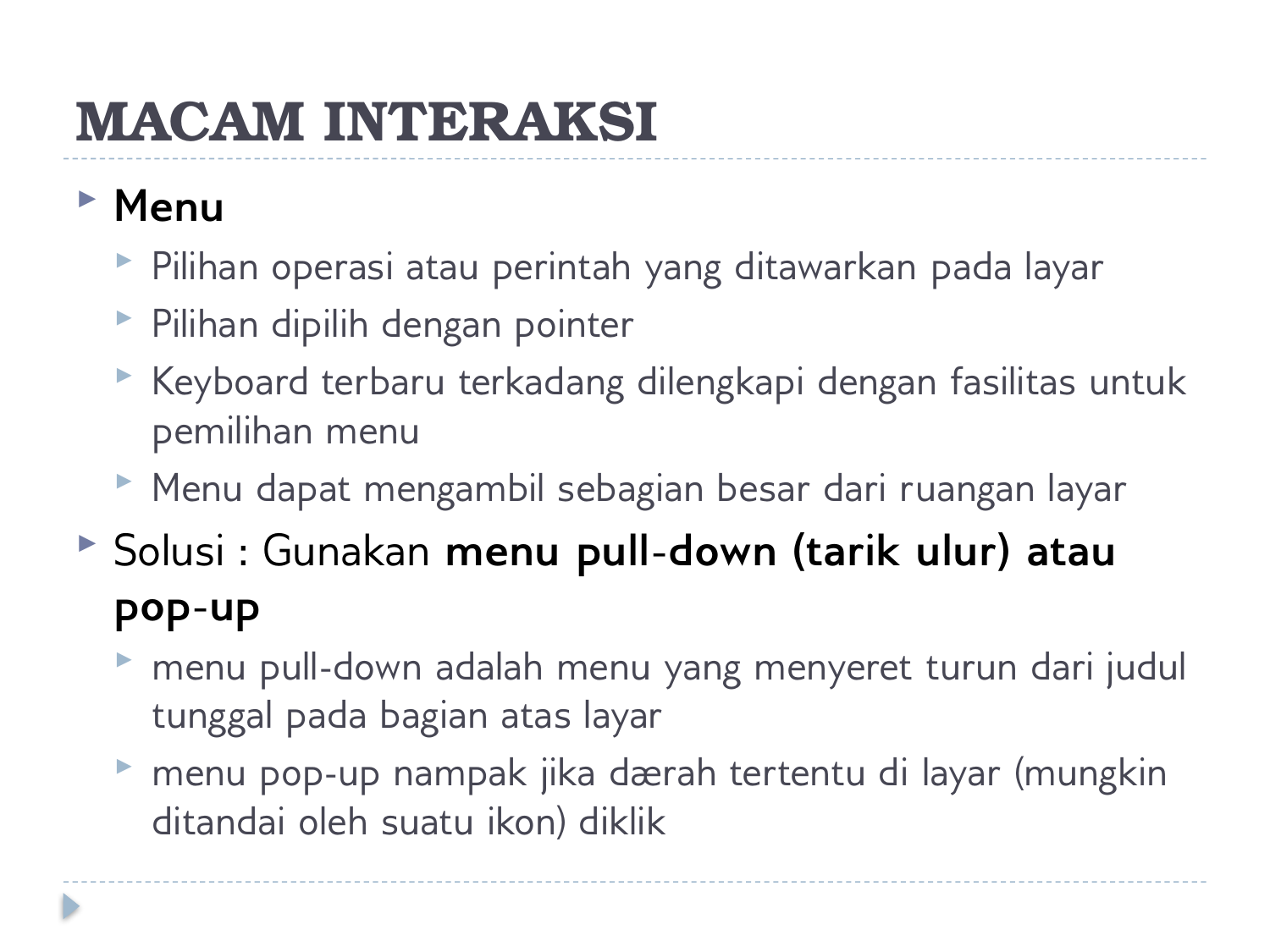

# MACAM INTERAKSI
Menu
Pilihan operasi atau perintah yang ditawarkan pada layar
Pilihan dipilih dengan pointer
Keyboard terbaru terkadang dilengkapi dengan fasilitas untuk pemilihan menu
Menu dapat mengambil sebagian besar dari ruangan layar
Solusi : Gunakan menu pull-down (tarik ulur) atau pop-up
menu pull-down adalah menu yang menyeret turun dari judul tunggal pada bagian atas layar
menu pop-up nampak jika daerah tertentu di layar (mungkin ditandai oleh suatu ikon) diklik